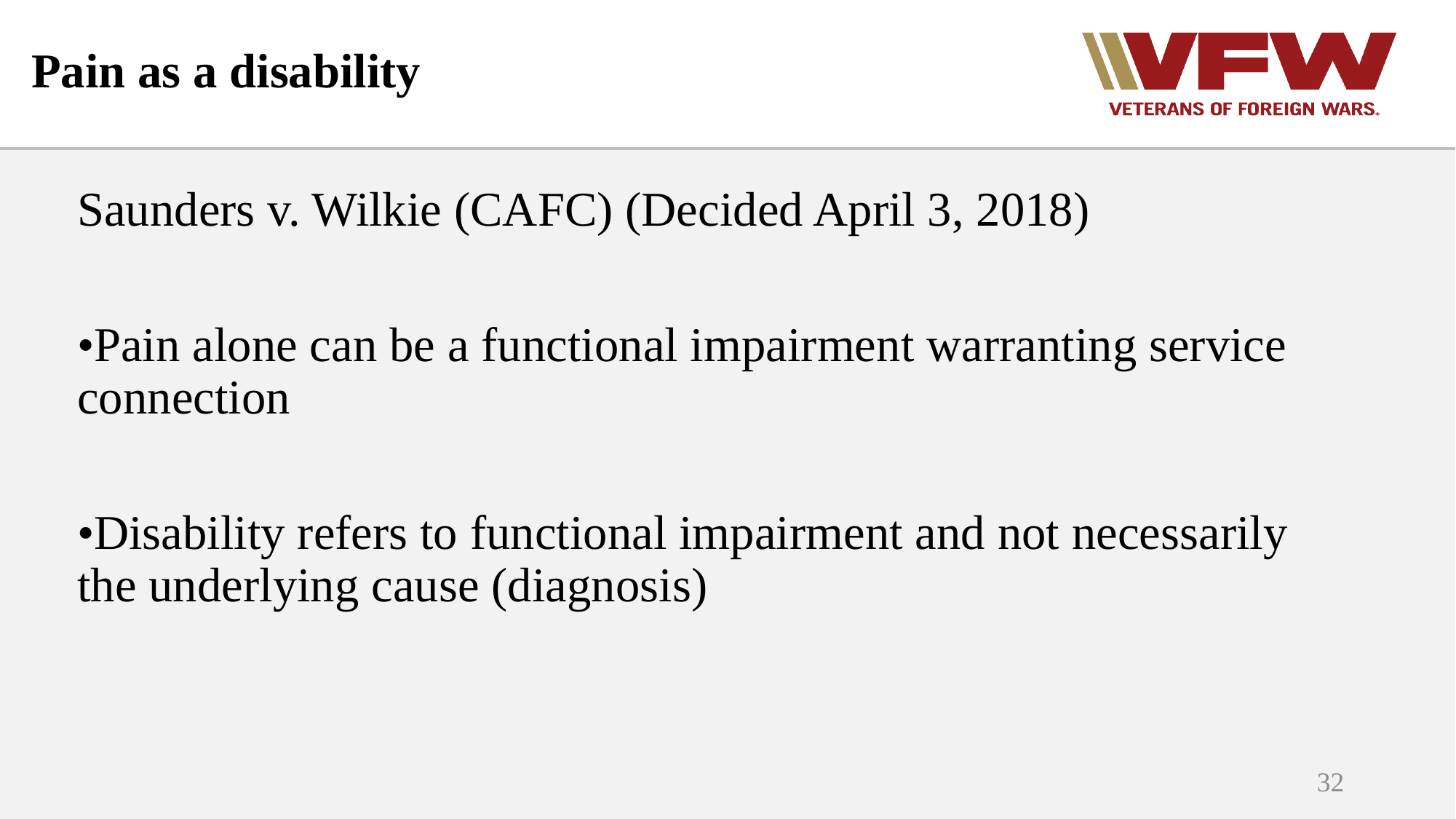

# Pain as a disability
Saunders v. Wilkie (CAFC) (Decided April 3, 2018)

•Pain alone can be a functional impairment warranting service connection

•Disability refers to functional impairment and not necessarily the underlying cause (diagnosis)

32